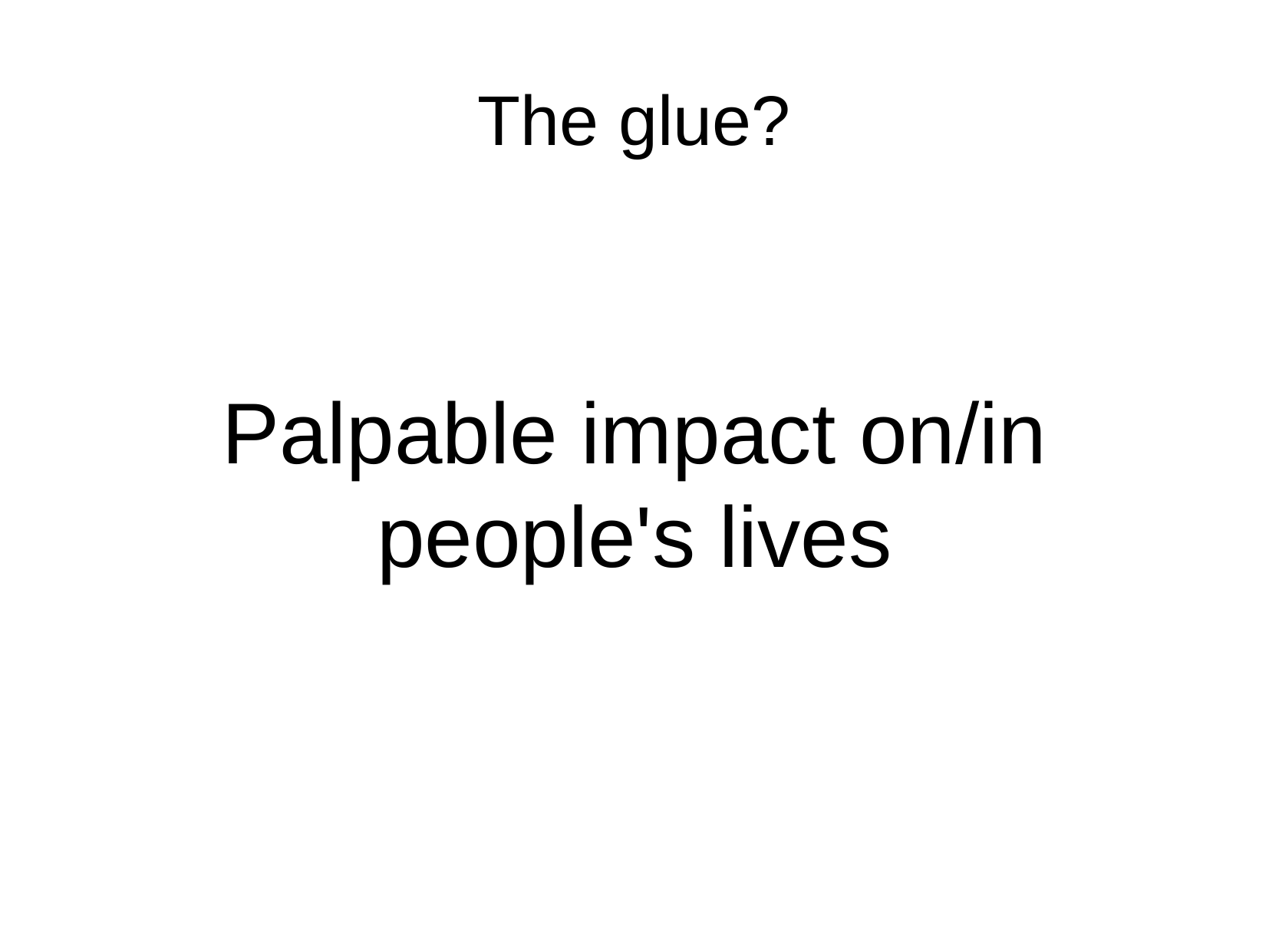

The glue?
Palpable impact on/in people's lives